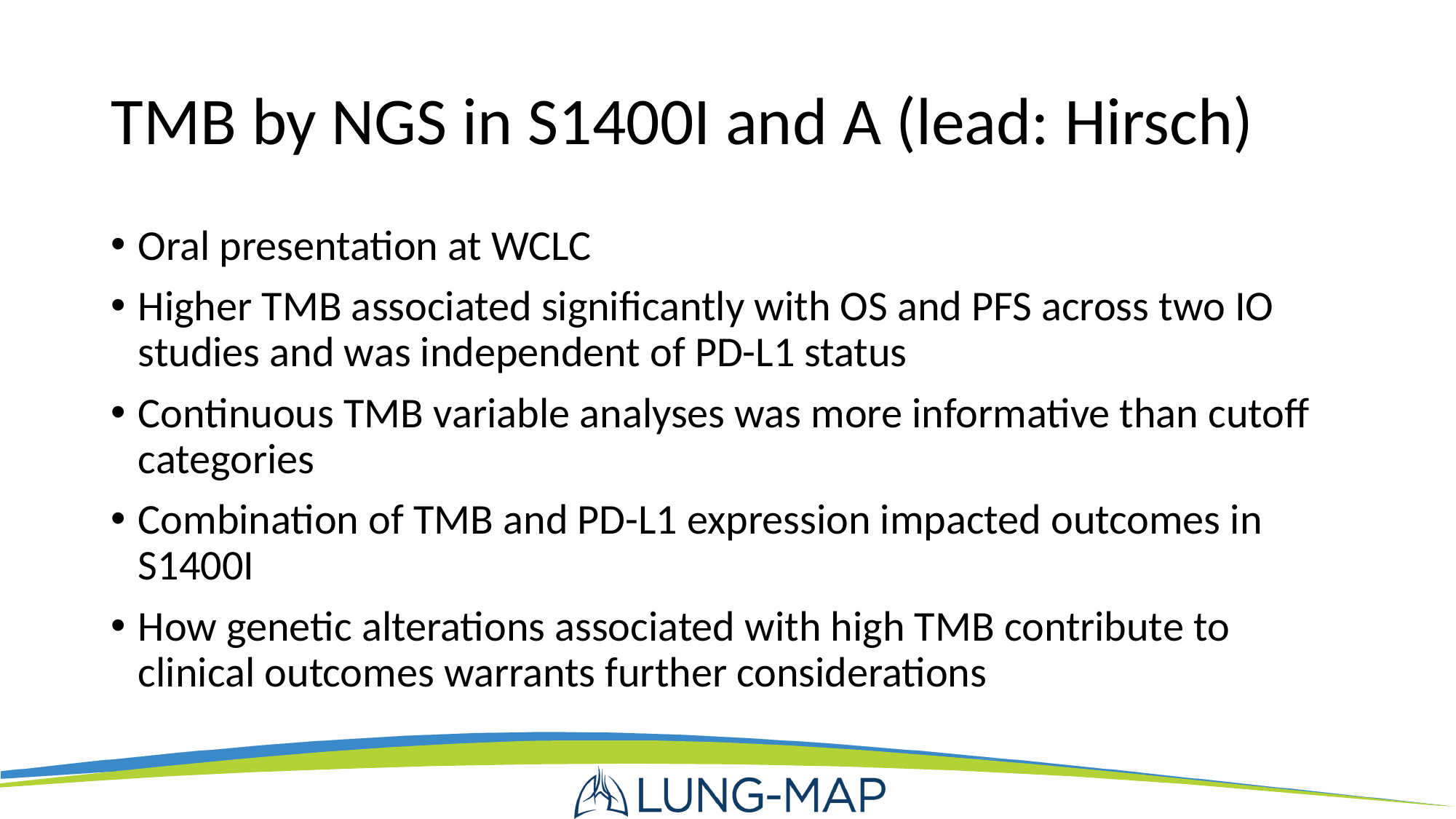

# TMB by NGS in S1400I and A (lead: Hirsch)
Oral presentation at WCLC
Higher TMB associated significantly with OS and PFS across two IO studies and was independent of PD-L1 status
Continuous TMB variable analyses was more informative than cutoff categories
Combination of TMB and PD-L1 expression impacted outcomes in S1400I
How genetic alterations associated with high TMB contribute to clinical outcomes warrants further considerations